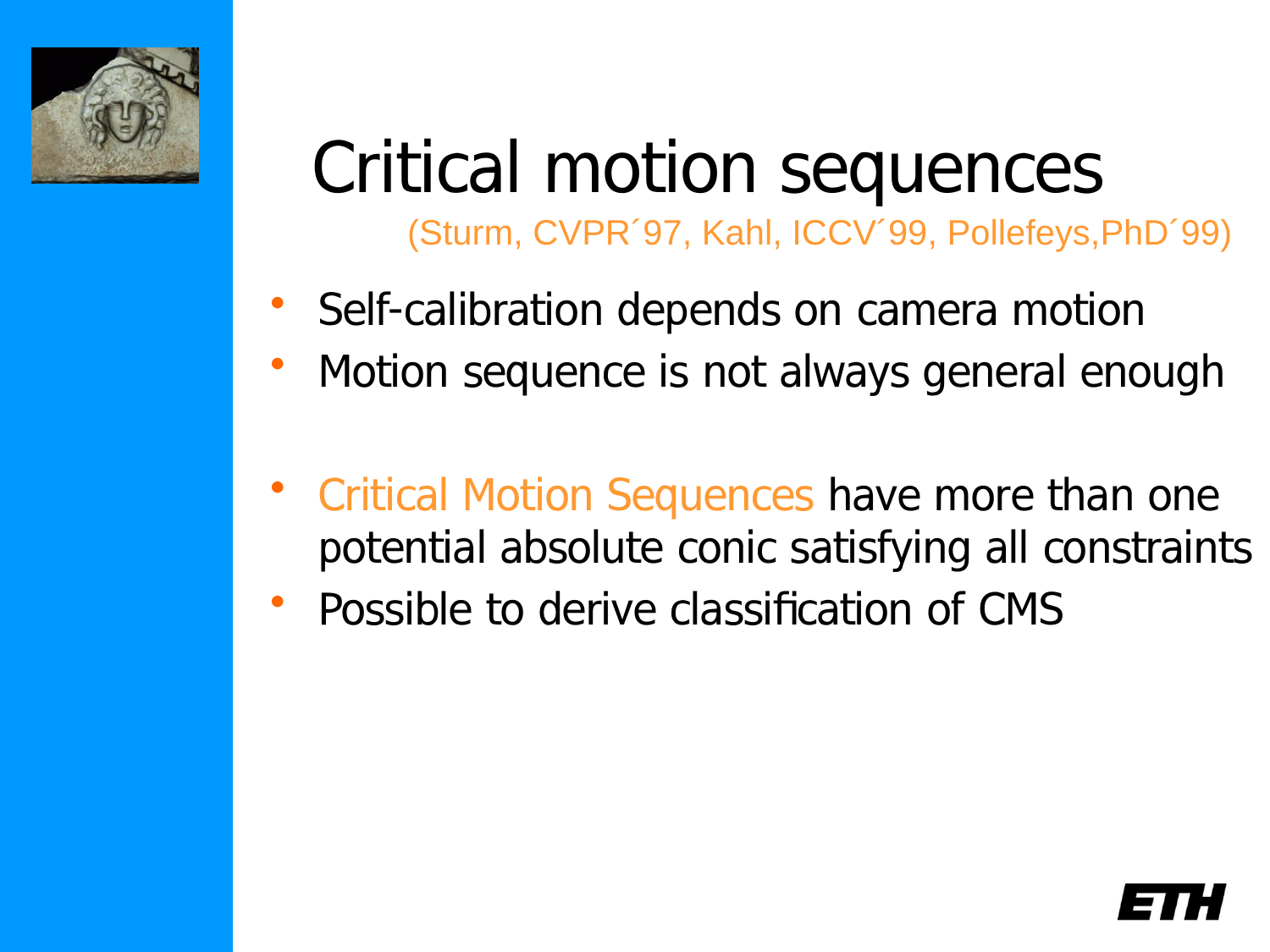

# Critical motion sequences
(Sturm, CVPR´97, Kahl, ICCV´99, Pollefeys,PhD´99)
Self-calibration depends on camera motion
Motion sequence is not always general enough

Critical Motion Sequences have more than one potential absolute conic satisfying all constraints
Possible to derive classification of CMS